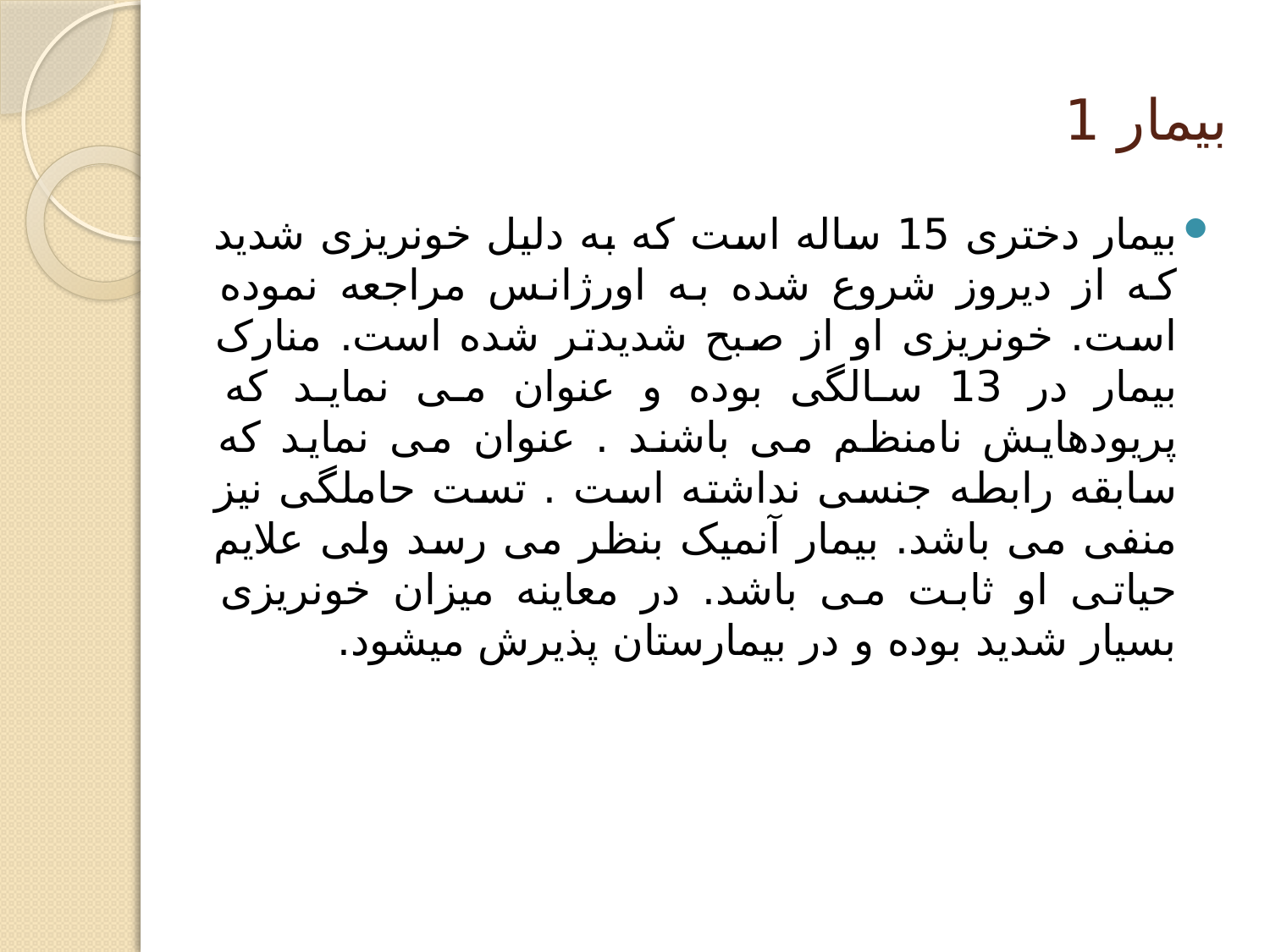

# بیمار 1
بیمار دختری 15 ساله است که به دلیل خونریزی شدید که از دیروز شروع شده به اورژانس مراجعه نموده است. خونریزی او از صبح شدیدتر شده است. منارک بیمار در 13 سالگی بوده و عنوان می نماید که پریودهایش نامنظم می باشند . عنوان می نماید که سابقه رابطه جنسی نداشته است . تست حاملگی نیز منفی می باشد. بیمار آنمیک بنظر می رسد ولی علایم حیاتی او ثابت می باشد. در معاینه میزان خونریزی بسیار شدید بوده و در بیمارستان پذیرش میشود.